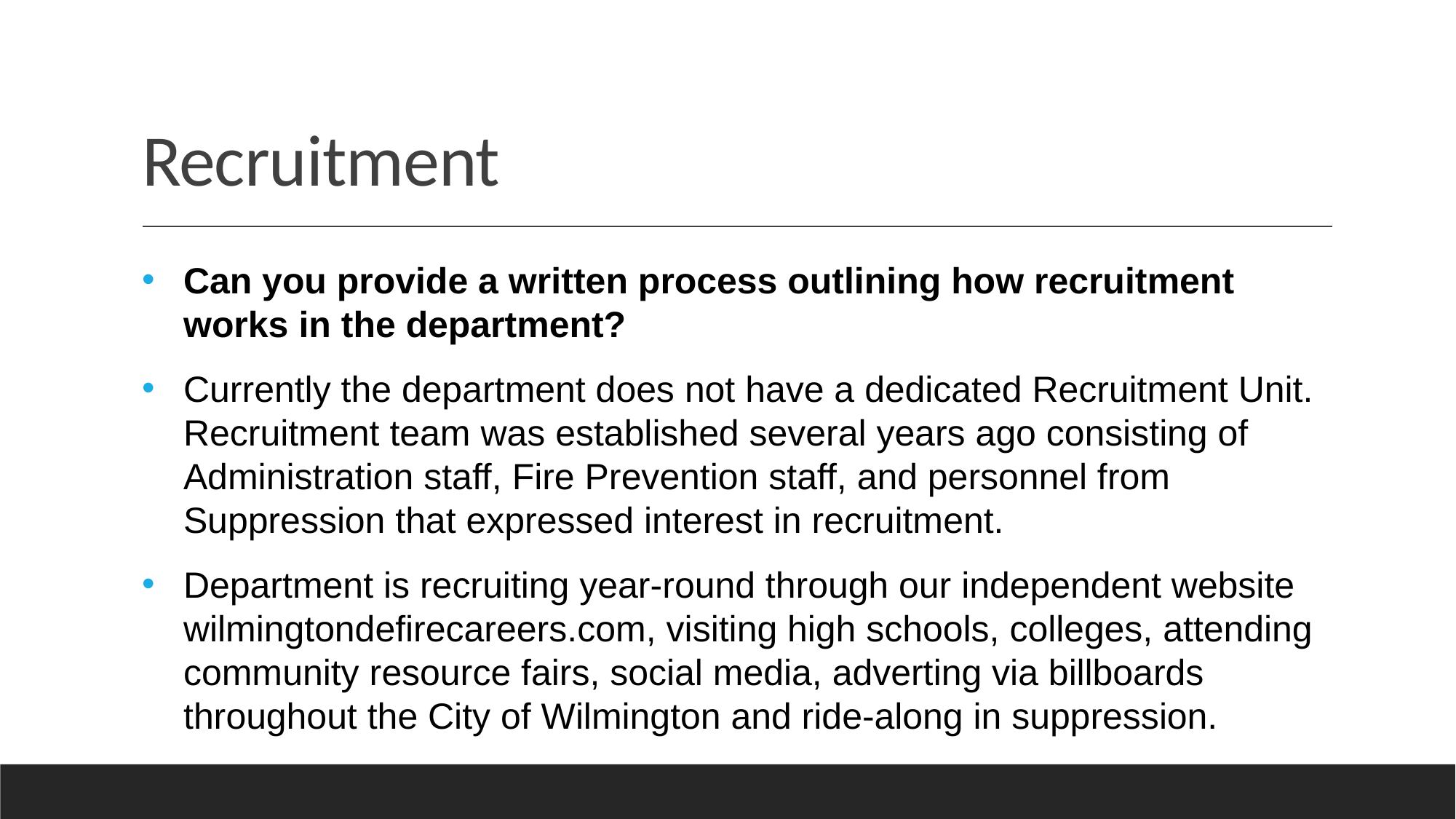

# Recruitment
Can you provide a written process outlining how recruitment works in the department?
Currently the department does not have a dedicated Recruitment Unit. Recruitment team was established several years ago consisting of Administration staff, Fire Prevention staff, and personnel from Suppression that expressed interest in recruitment.
Department is recruiting year-round through our independent website wilmingtondefirecareers.com, visiting high schools, colleges, attending community resource fairs, social media, adverting via billboards throughout the City of Wilmington and ride-along in suppression.